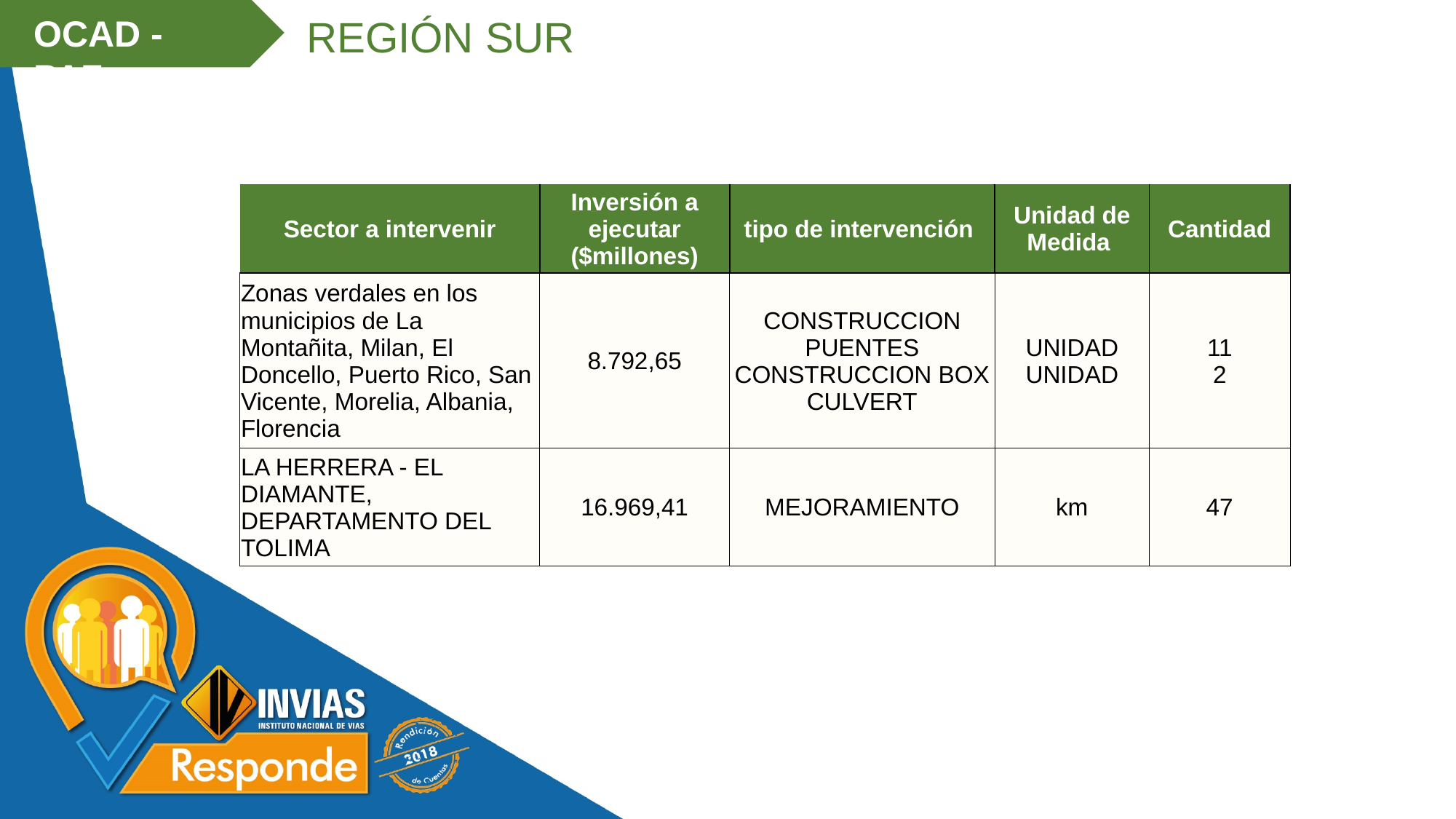

OCAD - PAZ
REGIÓN SUR
| Sector a intervenir | Inversión a ejecutar ($millones) | tipo de intervención | Unidad de Medida | Cantidad |
| --- | --- | --- | --- | --- |
| Zonas verdales en los municipios de La Montañita, Milan, El Doncello, Puerto Rico, San Vicente, Morelia, Albania, Florencia | 8.792,65 | CONSTRUCCION PUENTES CONSTRUCCION BOX CULVERT | UNIDAD UNIDAD | 11 2 |
| LA HERRERA - EL DIAMANTE, DEPARTAMENTO DEL TOLIMA | 16.969,41 | MEJORAMIENTO | km | 47 |